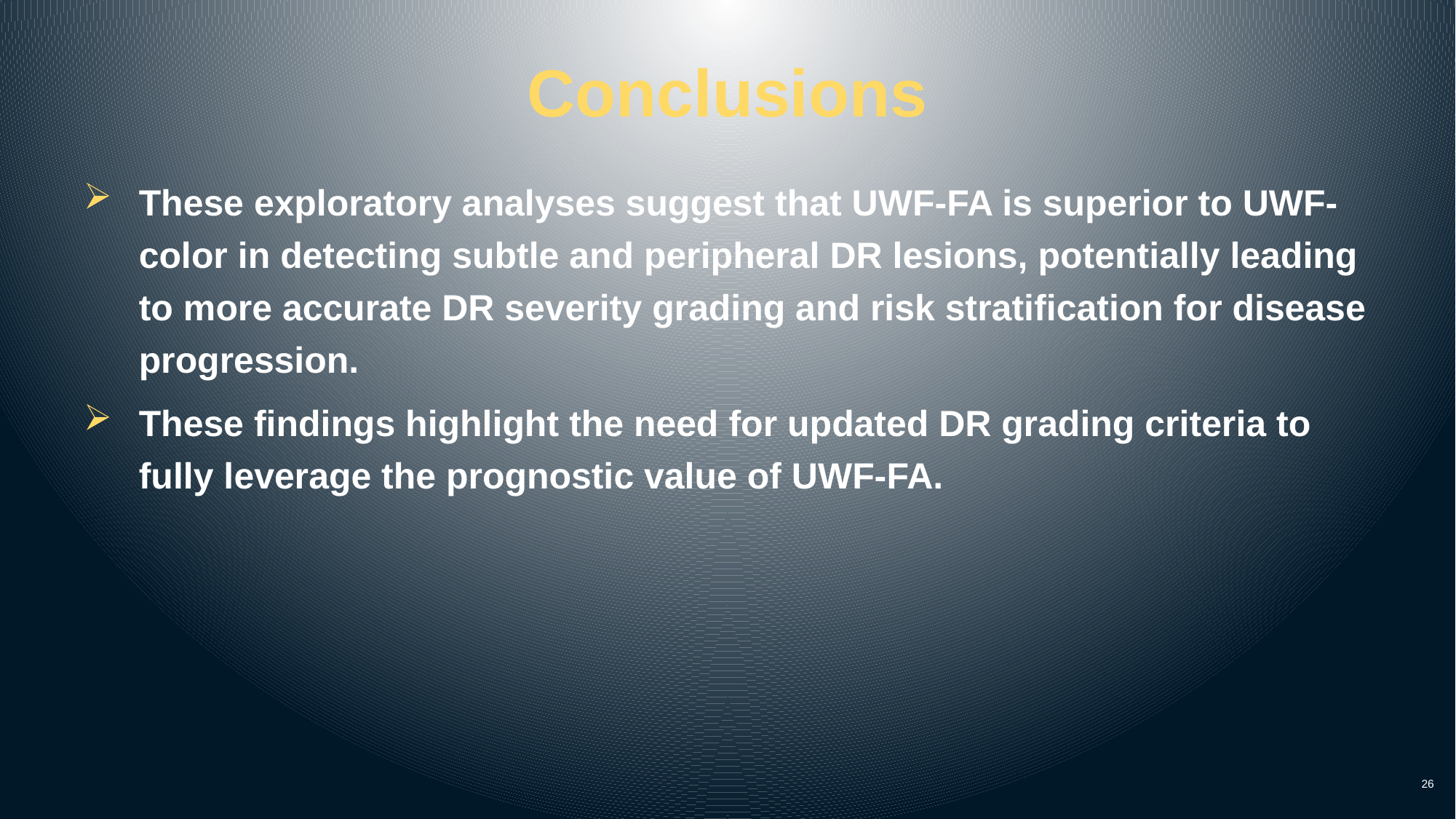

# Conclusions
These exploratory analyses suggest that UWF-FA is superior to UWF-color in detecting subtle and peripheral DR lesions, potentially leading to more accurate DR severity grading and risk stratification for disease progression.
These findings highlight the need for updated DR grading criteria to fully leverage the prognostic value of UWF-FA.

26